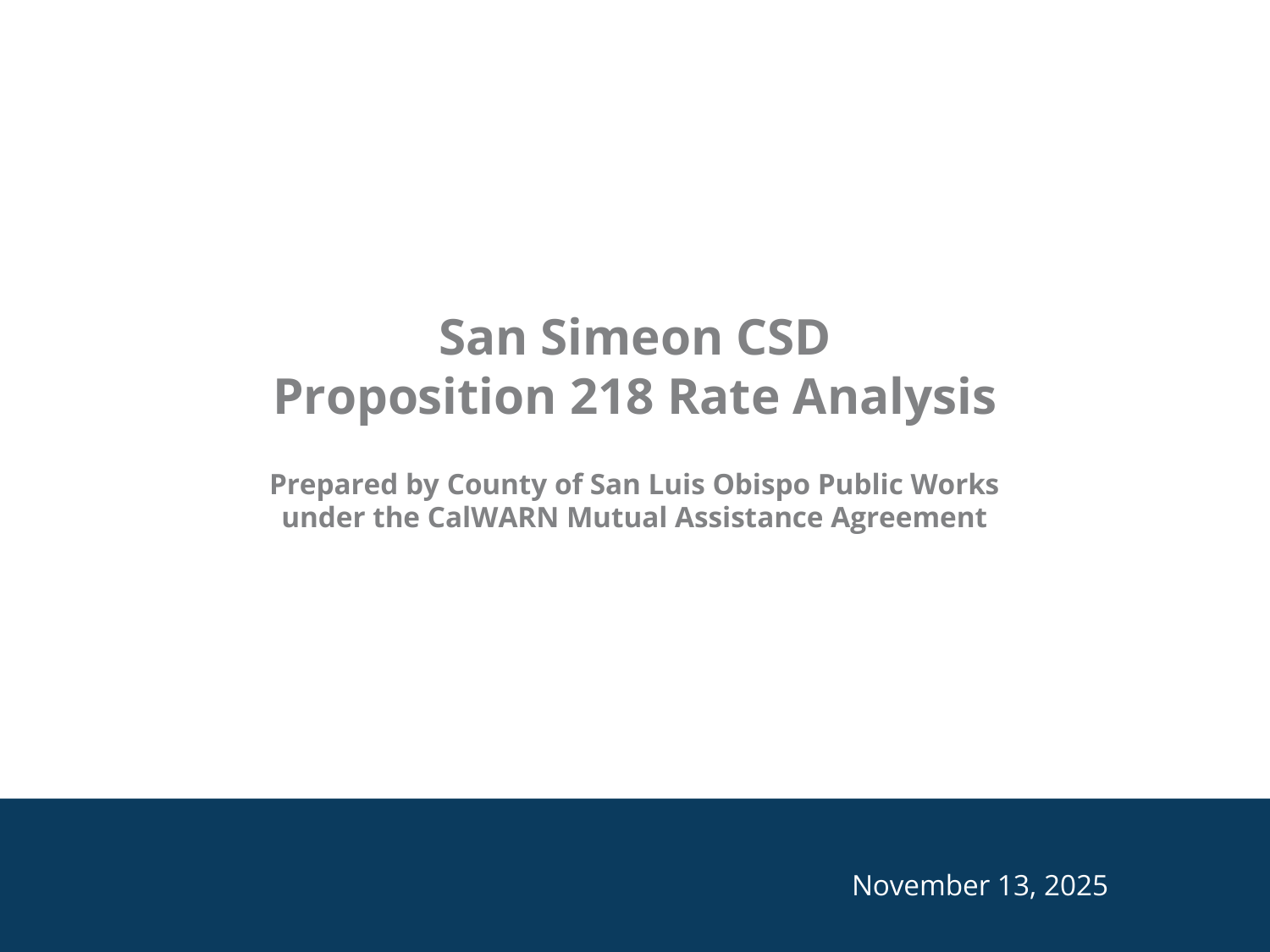

San Simeon CSD
Proposition 218 Rate Analysis

Prepared by County of San Luis Obispo Public Works under the CalWARN Mutual Assistance Agreement

November 13, 2025